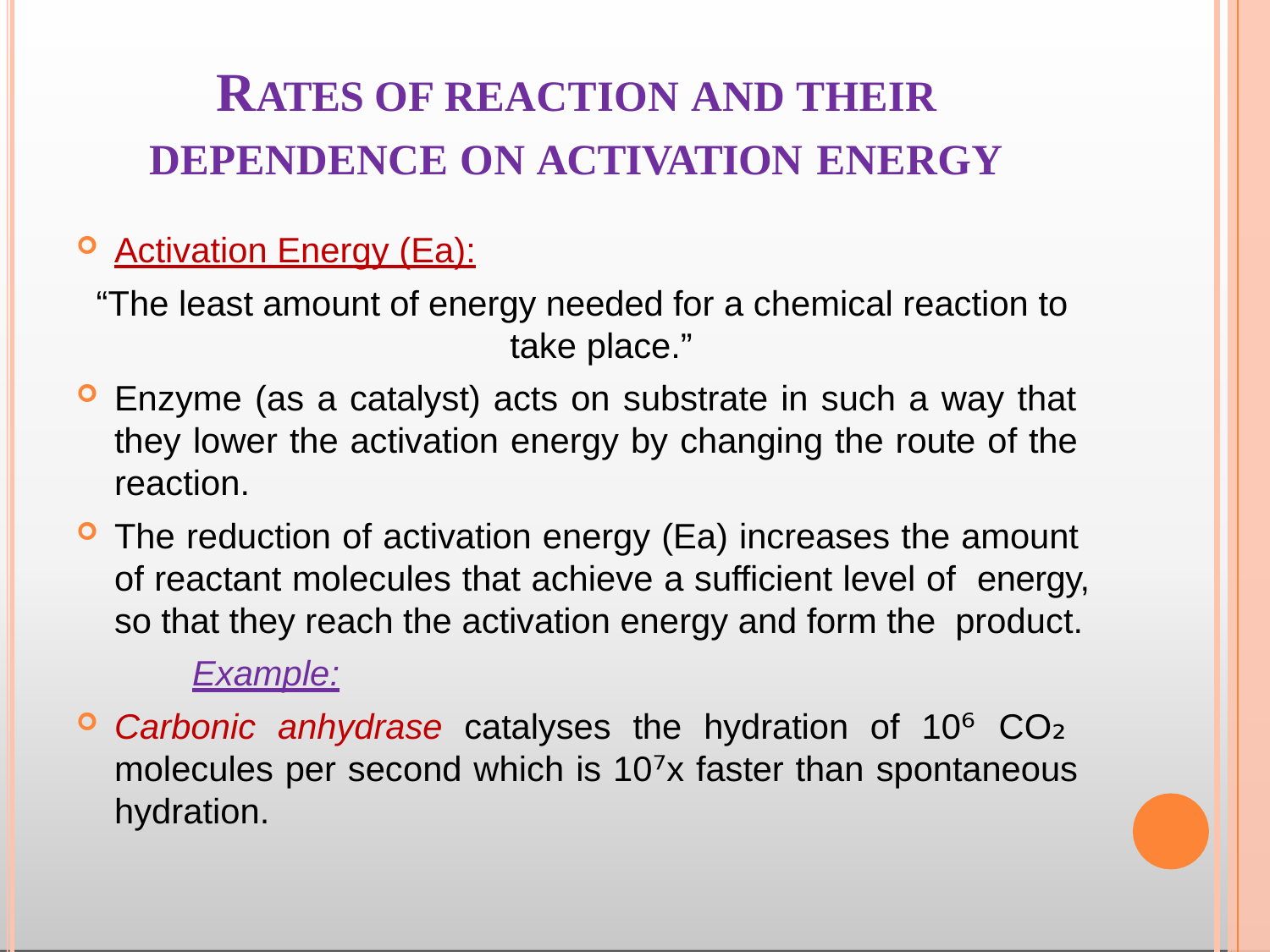

# RATES OF REACTION AND THEIR  DEPENDENCE ON ACTIVATION ENERGY
Activation Energy (Ea):
“The least amount of energy needed for a chemical reaction to
take place.”
Enzyme (as a catalyst) acts on substrate in such a way that  they lower the activation energy by changing the route of the  reaction.
The reduction of activation energy (Ea) increases the amount  of reactant molecules that achieve a sufficient level of  energy, so that they reach the activation energy and form the  product.
Example:
Carbonic anhydrase catalyses the hydration of 10⁶ CO₂  molecules per second which is 10⁷x faster than spontaneous  hydration.